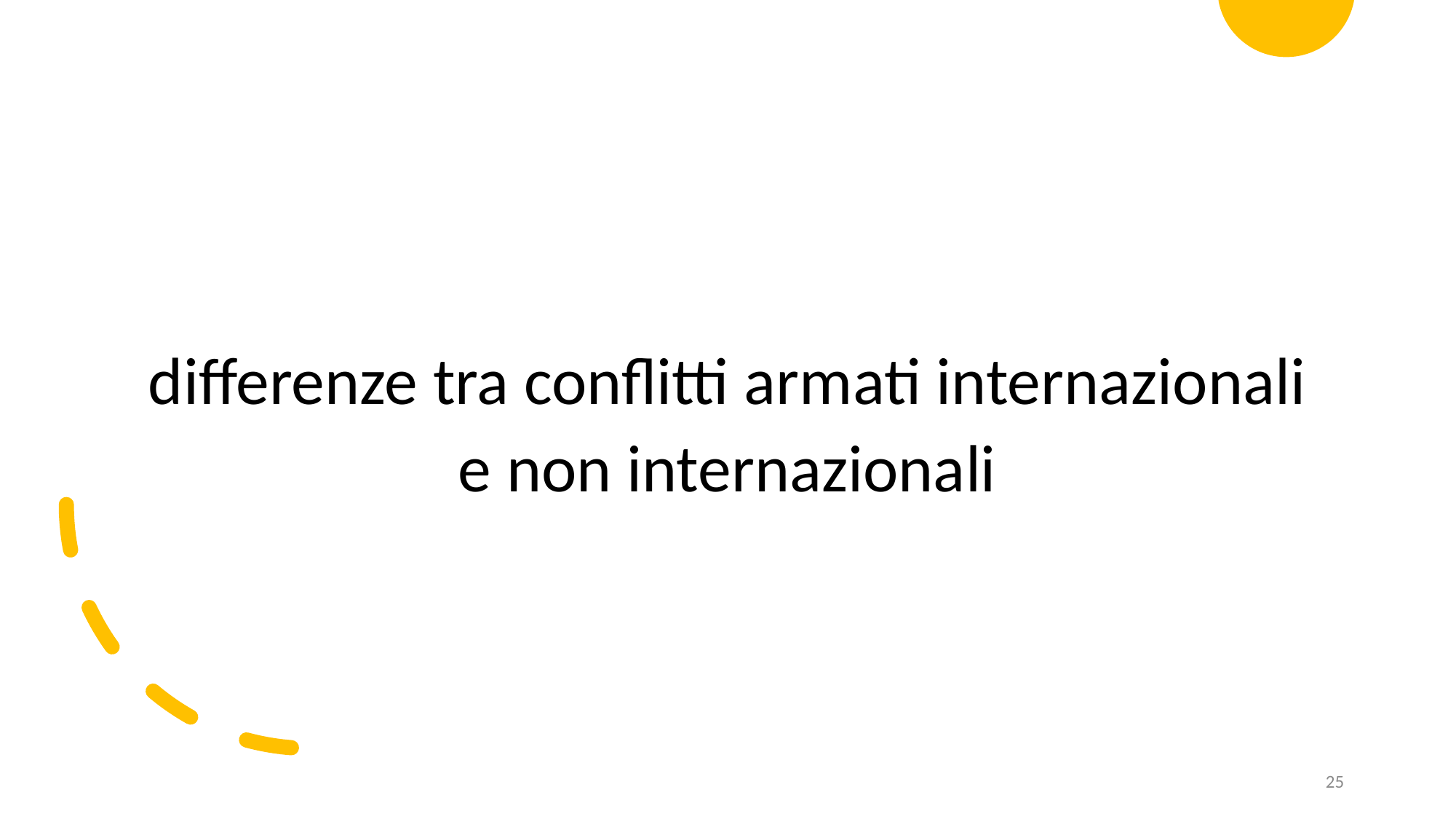

differenze tra conflitti armati internazionali
e non internazionali

25